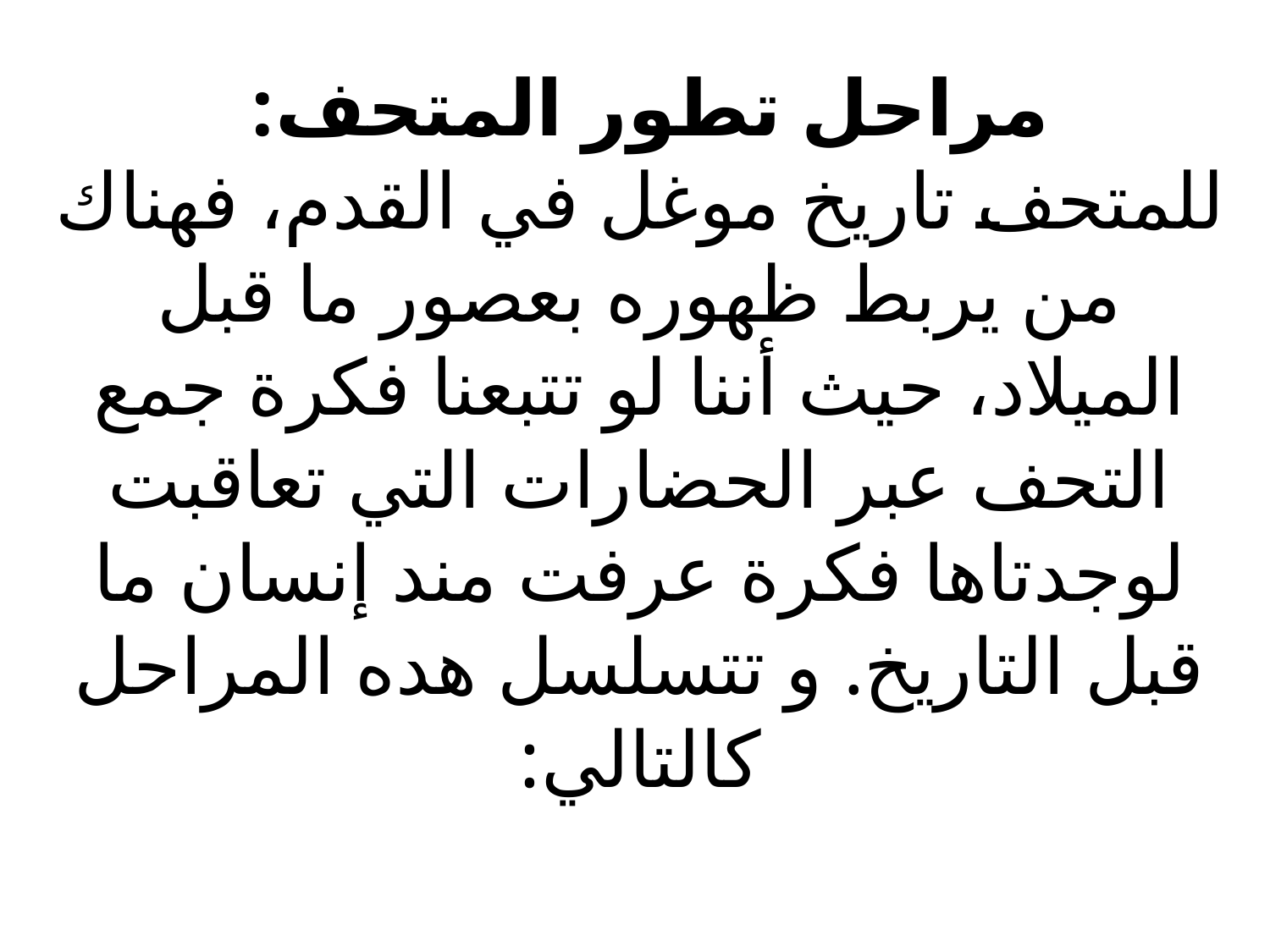

# مراحل تطور المتحف: للمتحف تاريخ موغل في القدم، فهناك من يربط ظهوره بعصور ما قبل الميلاد، حيث أننا لو تتبعنا فكرة جمع التحف عبر الحضارات التي تعاقبت لوجدتاها فكرة عرفت مند إنسان ما قبل التاريخ. و تتسلسل هده المراحل كالتالي: